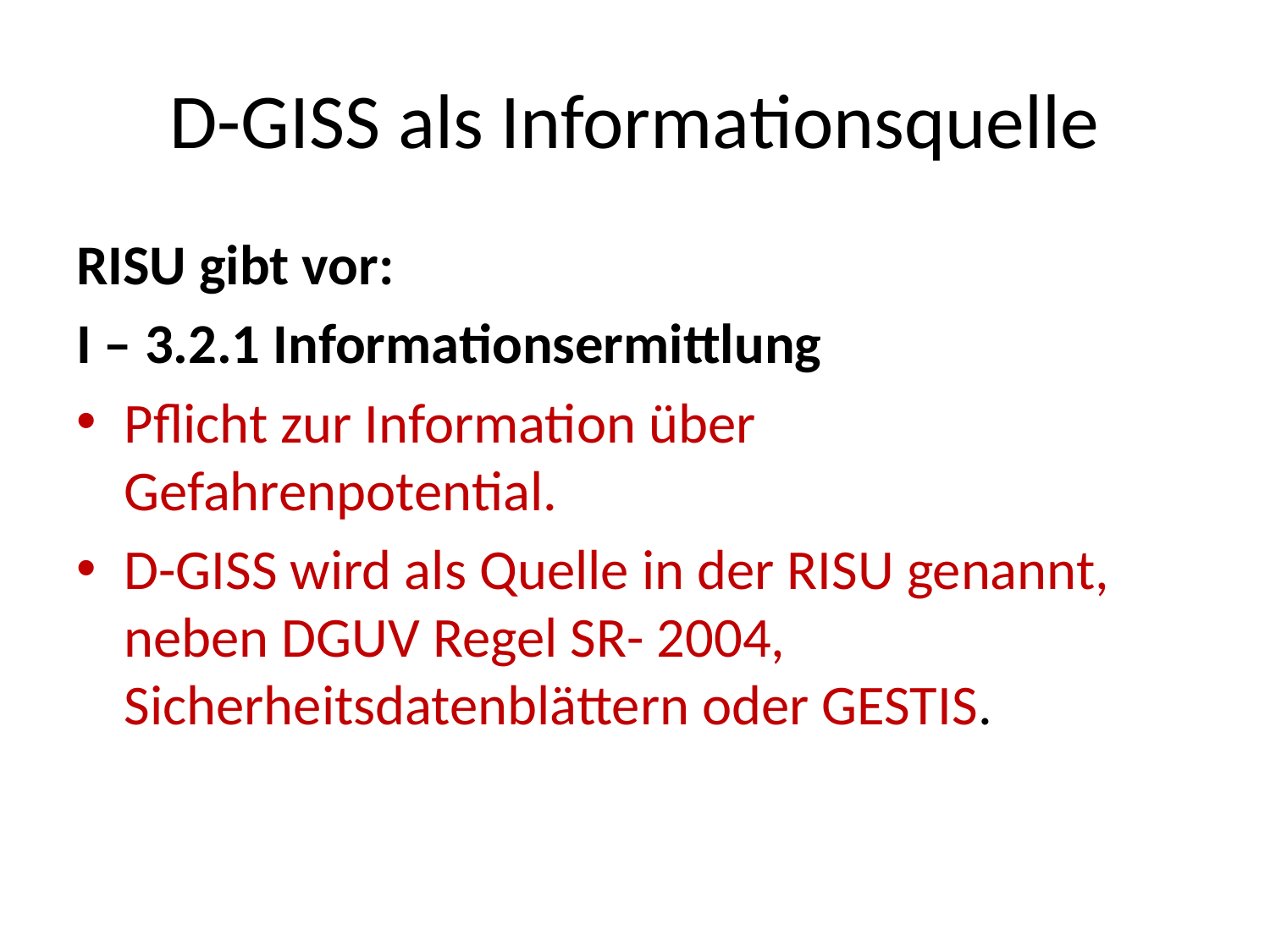

# D-GISS als Informationsquelle
RISU gibt vor:
I – 3.2.1 Informationsermittlung
Pflicht zur Information über Gefahrenpotential.
D-GISS wird als Quelle in der RISU genannt, neben DGUV Regel SR- 2004, Sicherheitsdatenblättern oder GESTIS.